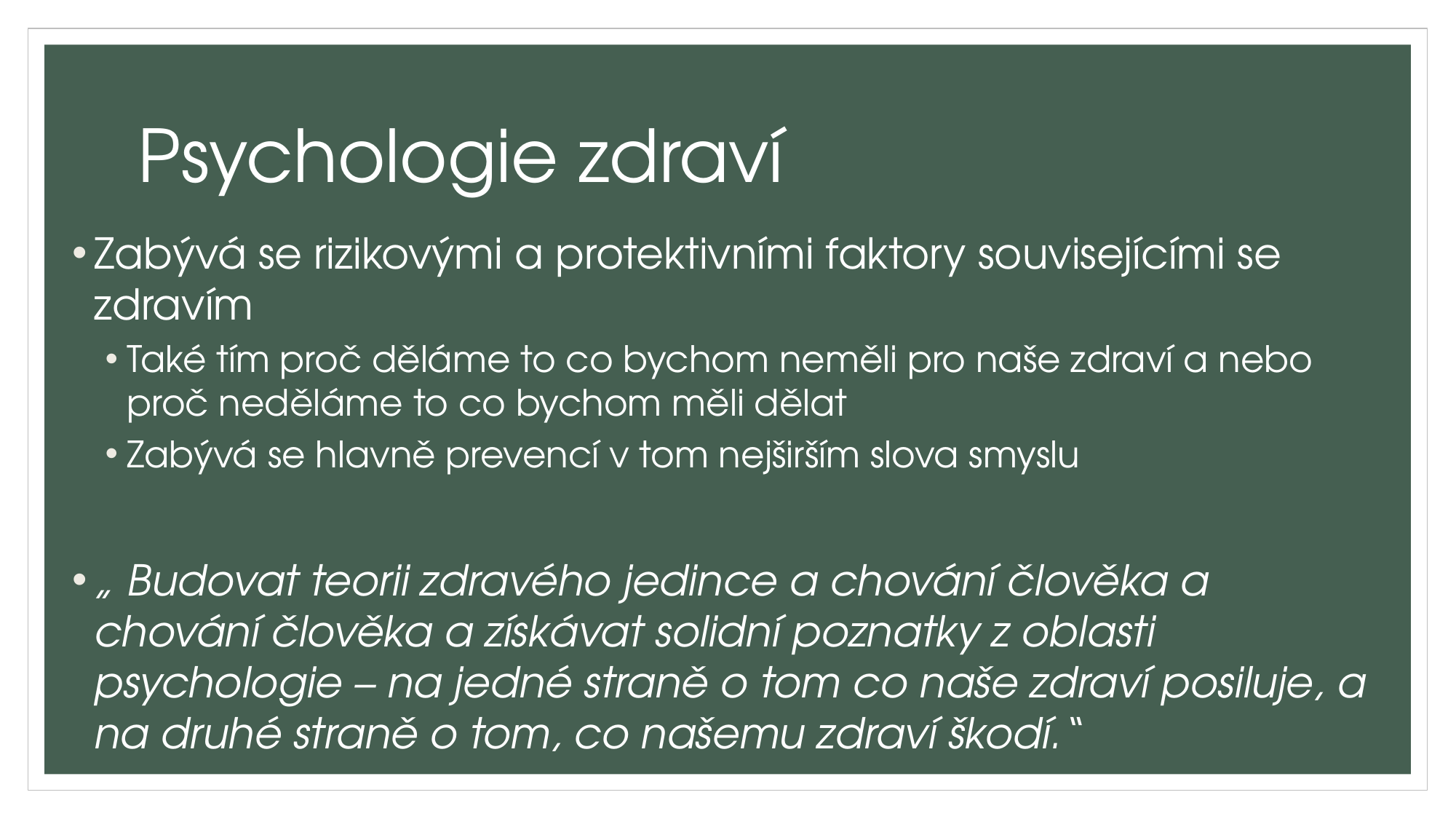

# Psychologie zdraví
Zabývá se rizikovými a protektivními faktory souvisejícími se zdravím
Také tím proč děláme to co bychom neměli pro naše zdraví a nebo proč neděláme to co bychom měli dělat
Zabývá se hlavně prevencí v tom nejširším slova smyslu

„ Budovat teorii zdravého jedince a chování člověka a chování člověka a získávat solidní poznatky z oblasti psychologie – na jedné straně o tom co naše zdraví posiluje, a na druhé straně o tom, co našemu zdraví škodí.“